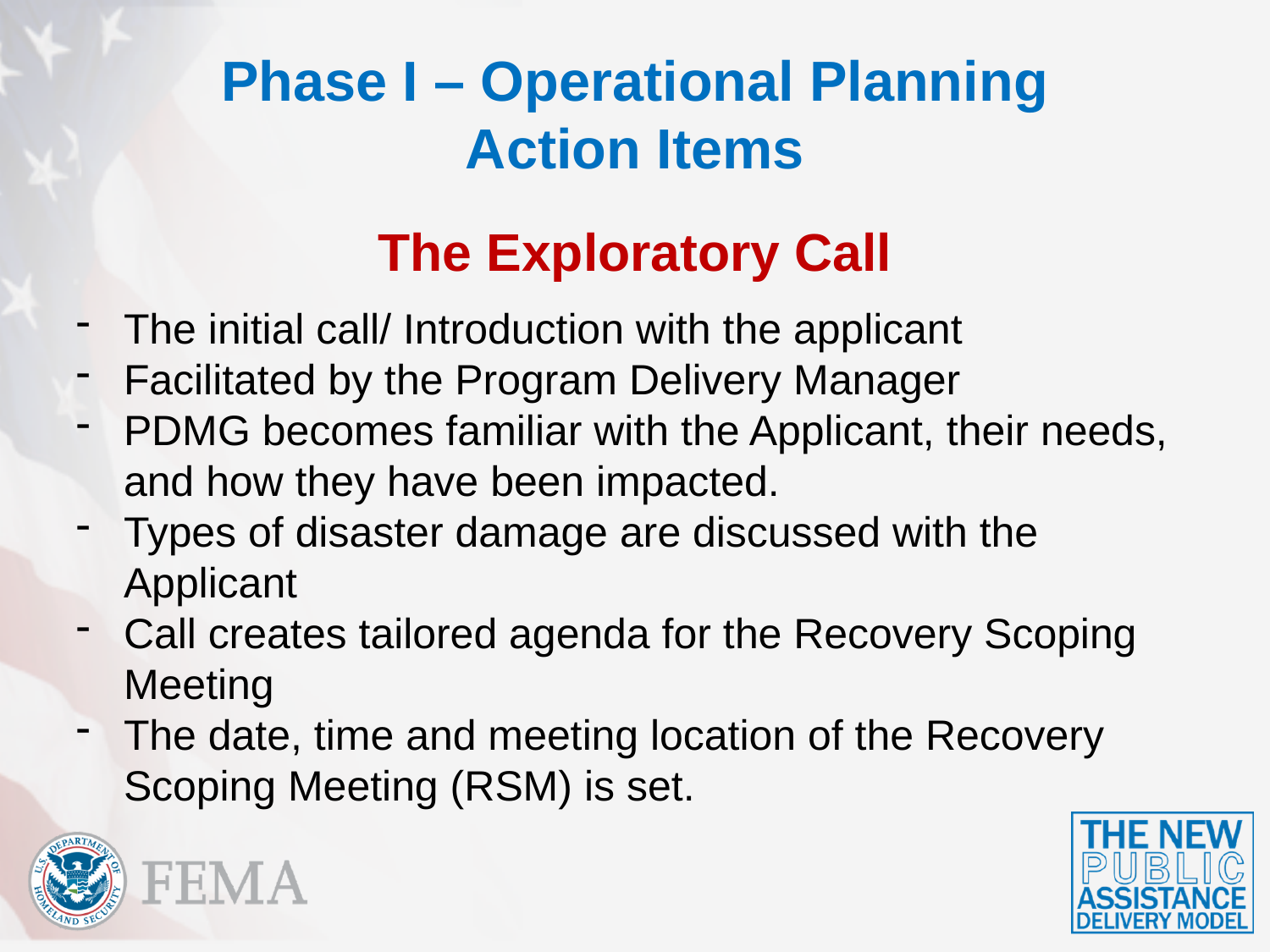

# Phase I – Operational Planning Action Items
The Exploratory Call

The initial call/ Introduction with the applicant
Facilitated by the Program Delivery Manager
PDMG becomes familiar with the Applicant, their needs, and how they have been impacted.
Types of disaster damage are discussed with the Applicant
Call creates tailored agenda for the Recovery Scoping Meeting
The date, time and meeting location of the Recovery Scoping Meeting (RSM) is set.